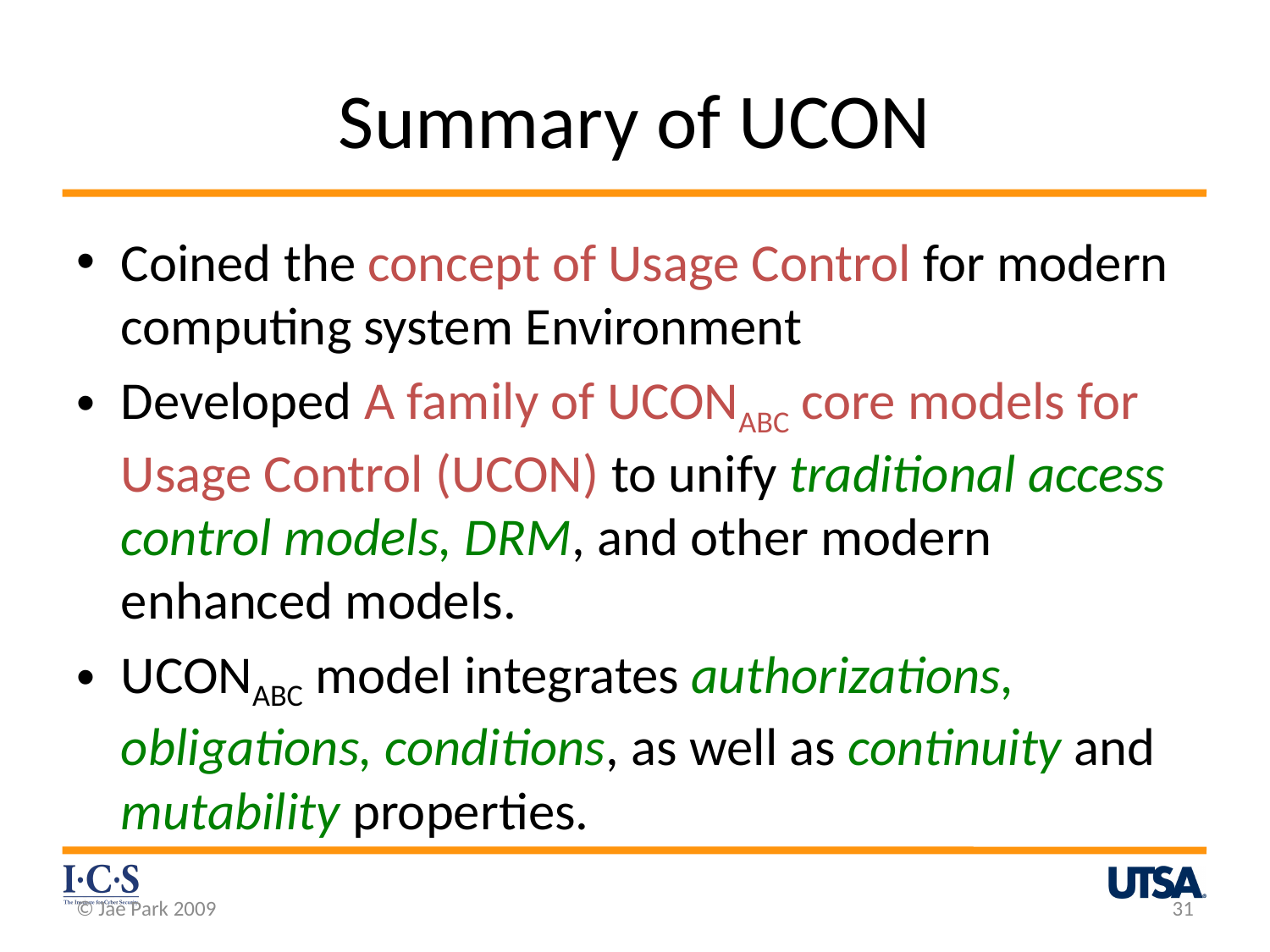

# Summary of UCON
Coined the concept of Usage Control for modern computing system Environment
Developed A family of UCONABC core models for Usage Control (UCON) to unify traditional access control models, DRM, and other modern enhanced models.
UCONABC model integrates authorizations, obligations, conditions, as well as continuity and mutability properties.
© Jae Park 2009
31